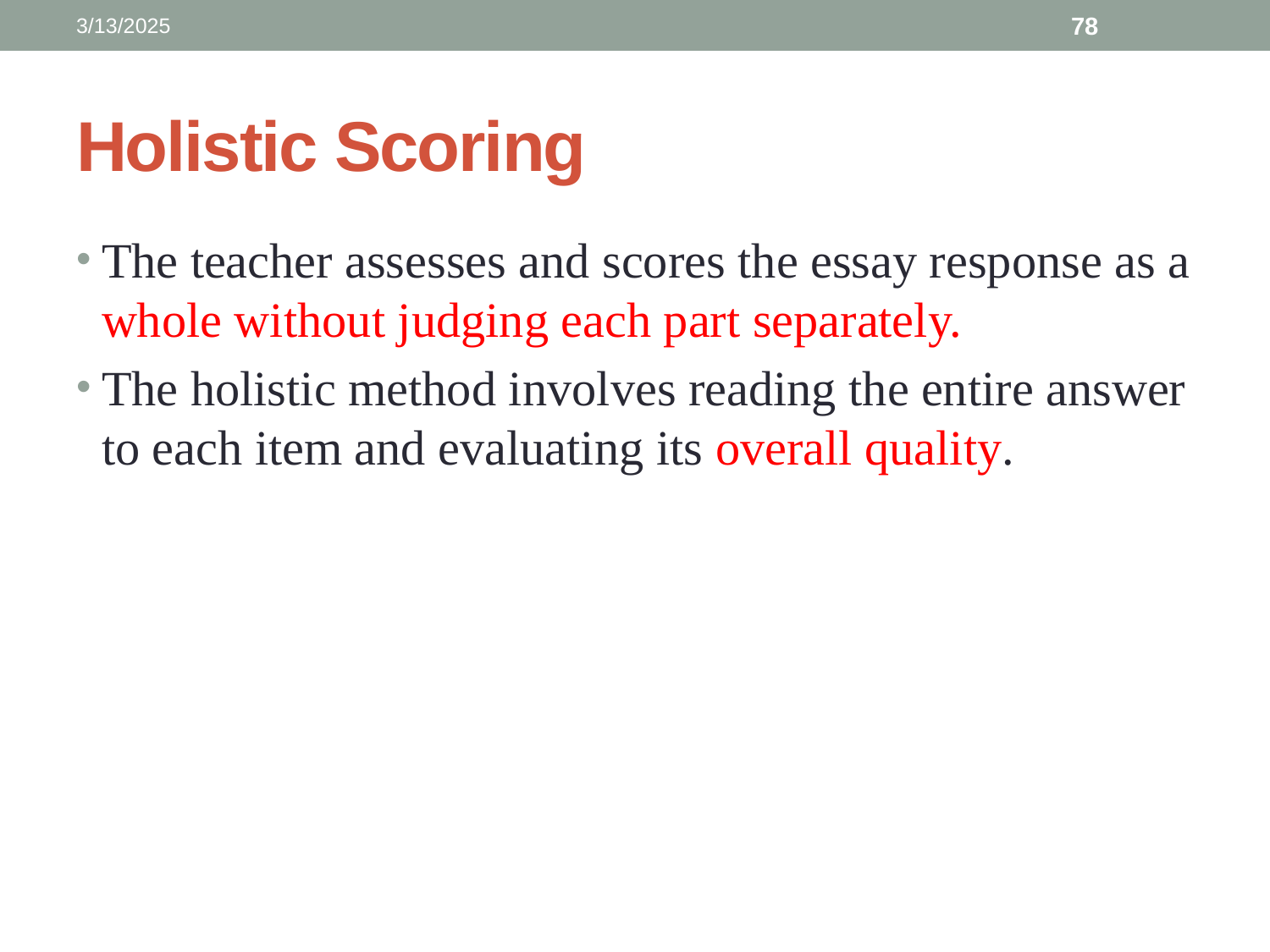

3/13/2025
78
# Holistic Scoring
The teacher assesses and scores the essay response as a whole without judging each part separately.
The holistic method involves reading the entire answer to each item and evaluating its overall quality.